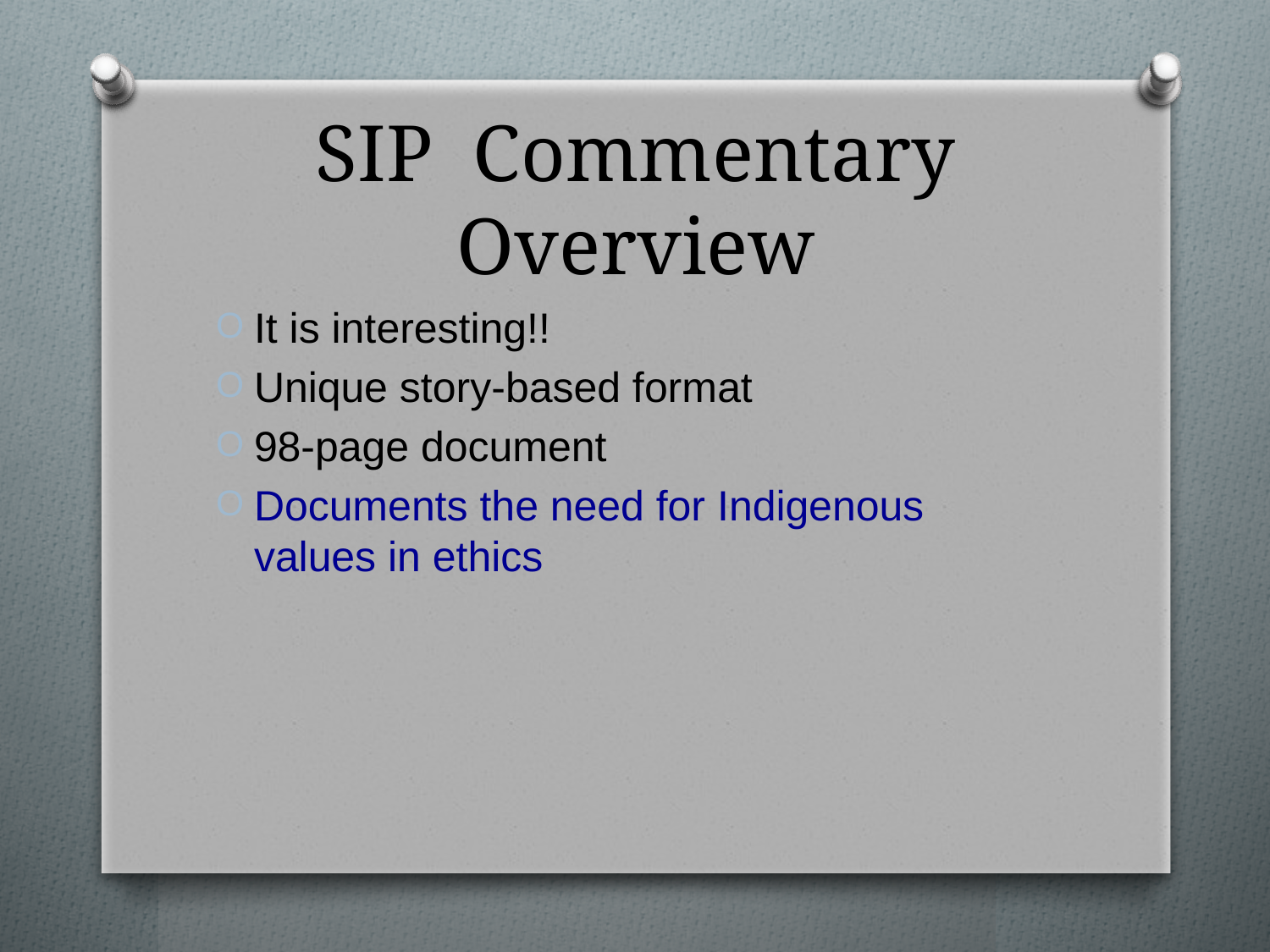

# SIP  Commentary Overview
It is interesting!!
Unique story-based format
98-page document
Documents the need for Indigenous values in ethics